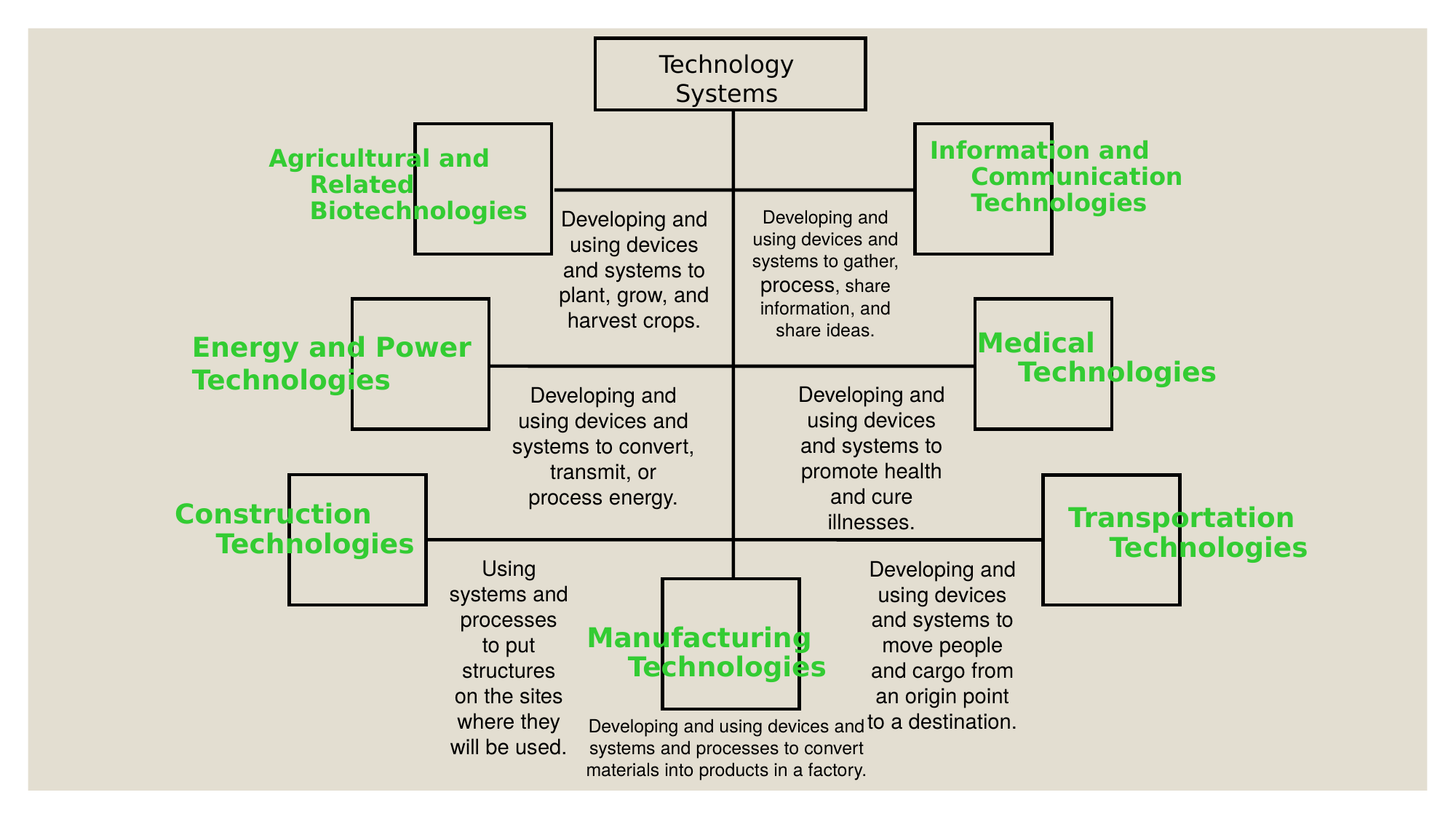

Technology Systems
Developing and using devices and systems to plant, grow, and harvest crops.
Developing and using devices and
systems to gather, process, share
information, and share ideas.
Developing and using devices and systems to promote health and cure illnesses.
Developing and using devices and systems to convert, transmit, or process energy.
Using systems and processes to put structures on the sites where they will be used.
Developing and using devices and systems to move people and cargo from an origin point to a destination.
Developing and using devices and systems and processes to convert materials into products in a factory.
Information and Communication Technologies
Agricultural and Related Biotechnologies
Medical Technologies
Energy and Power Technologies
Construction Technologies
Transportation Technologies
Manufacturing Technologies